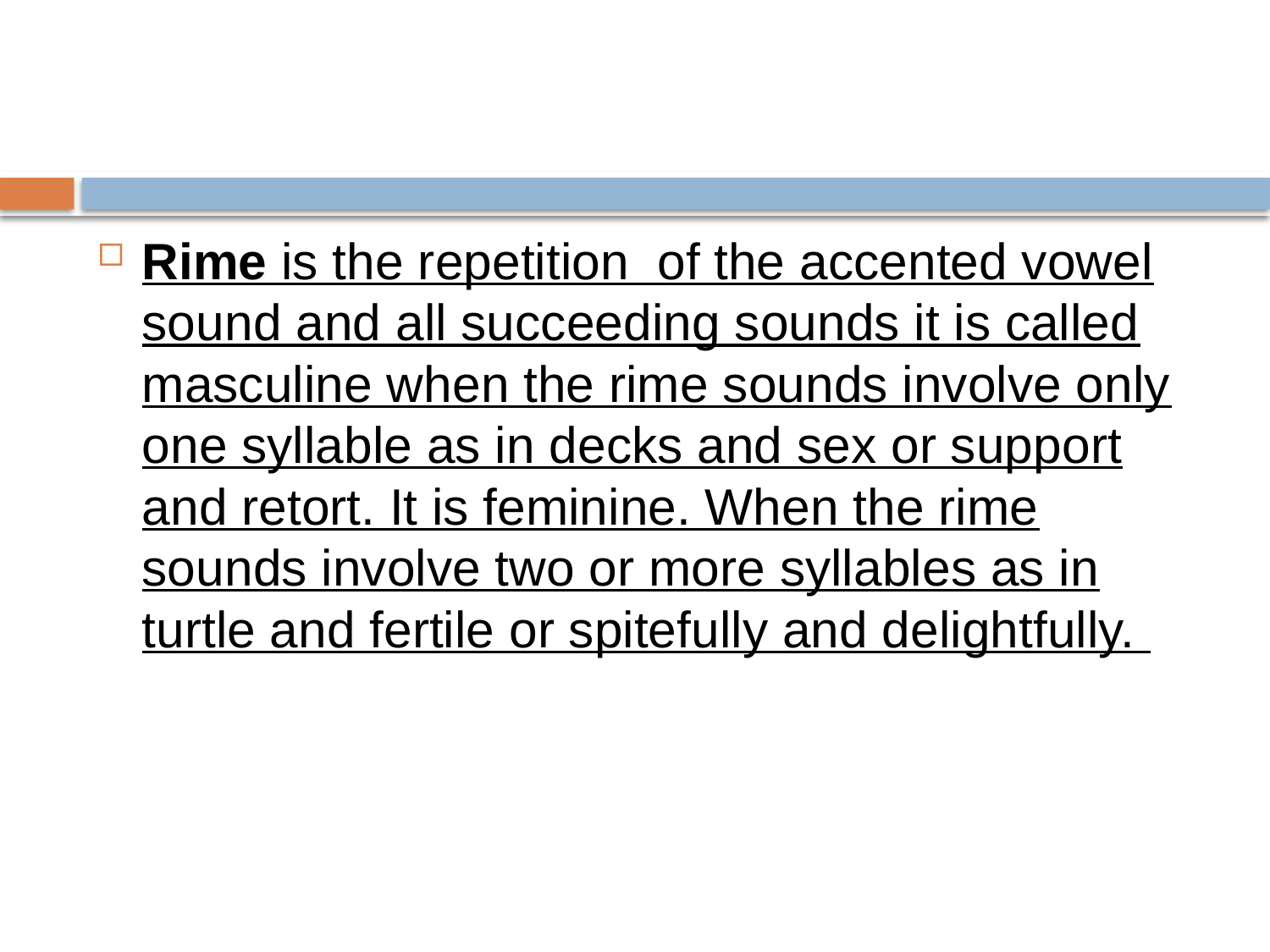

#
Rime is the repetition  of the accented vowel sound and all succeeding sounds it is called masculine when the rime sounds involve only one syllable as in decks and sex or support and retort. It is feminine. When the rime sounds involve two or more syllables as in turtle and fertile or spitefully and delightfully.